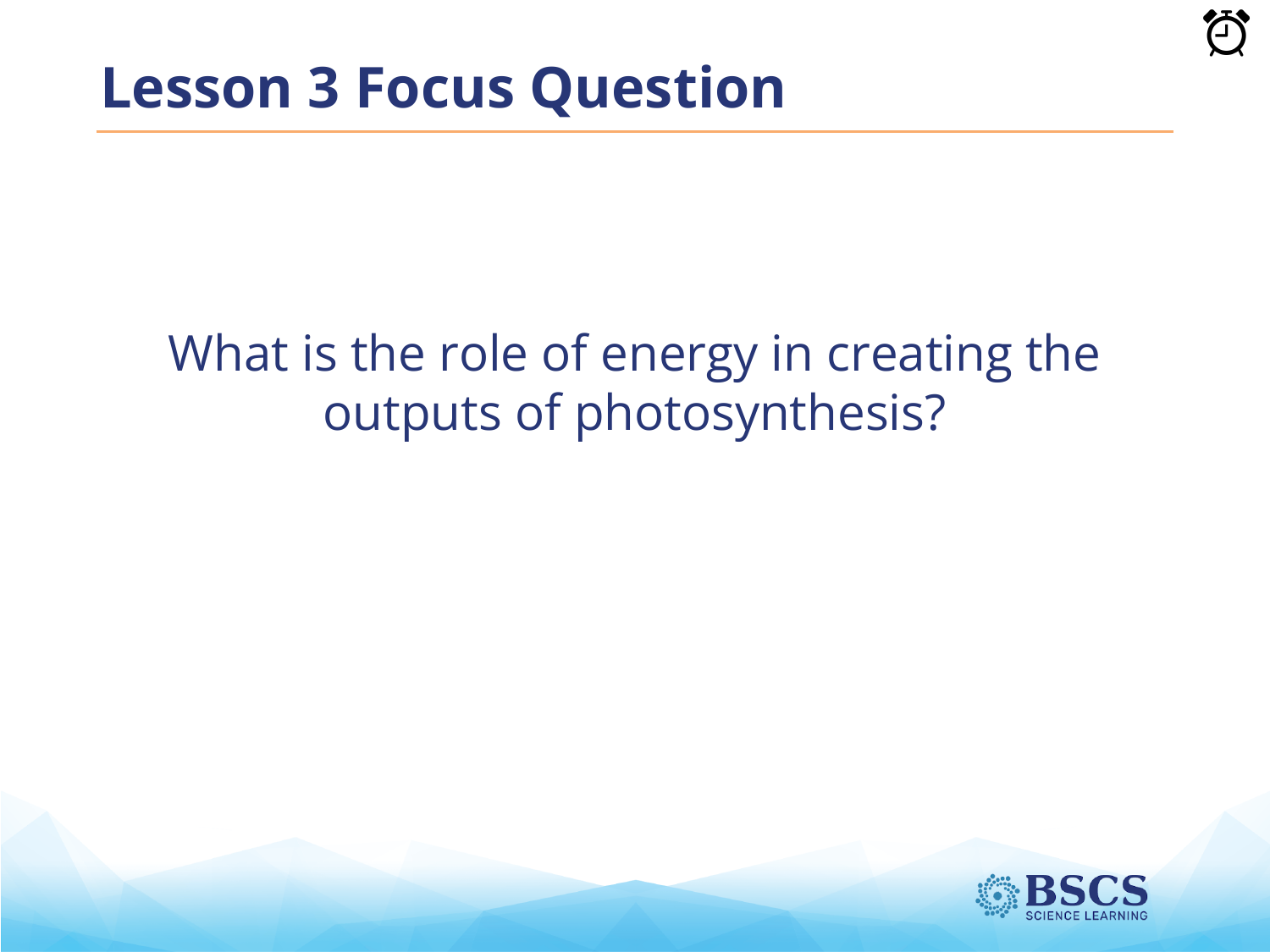

# Lesson 3 Focus Question

What is the role of energy in creating the outputs of photosynthesis?